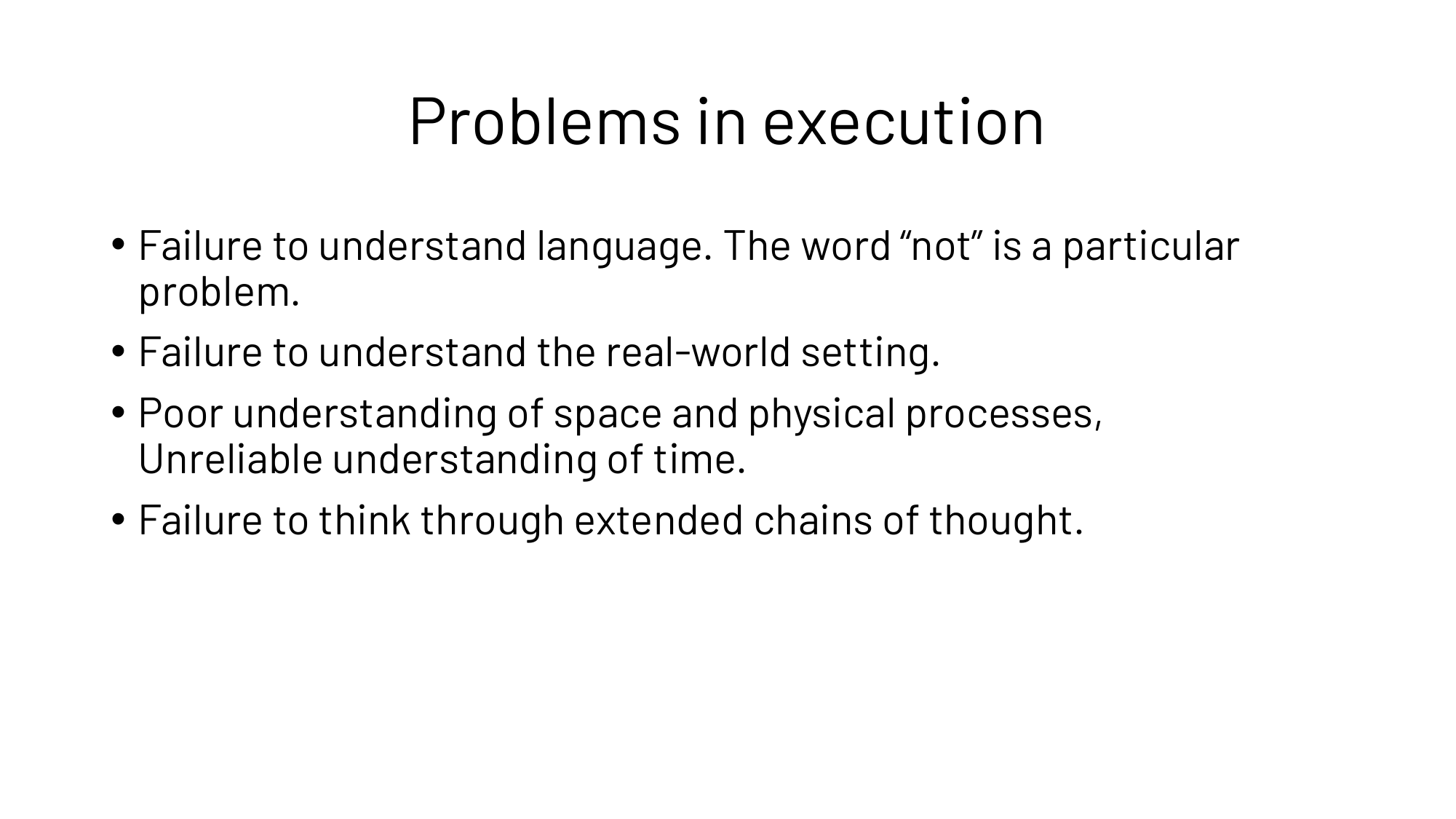

# Problems in execution
Failure to understand language. The word “not” is a particular problem.
Failure to understand the real-world setting.
Poor understanding of space and physical processes,
Unreliable understanding of time.
Failure to think through extended chains of thought.